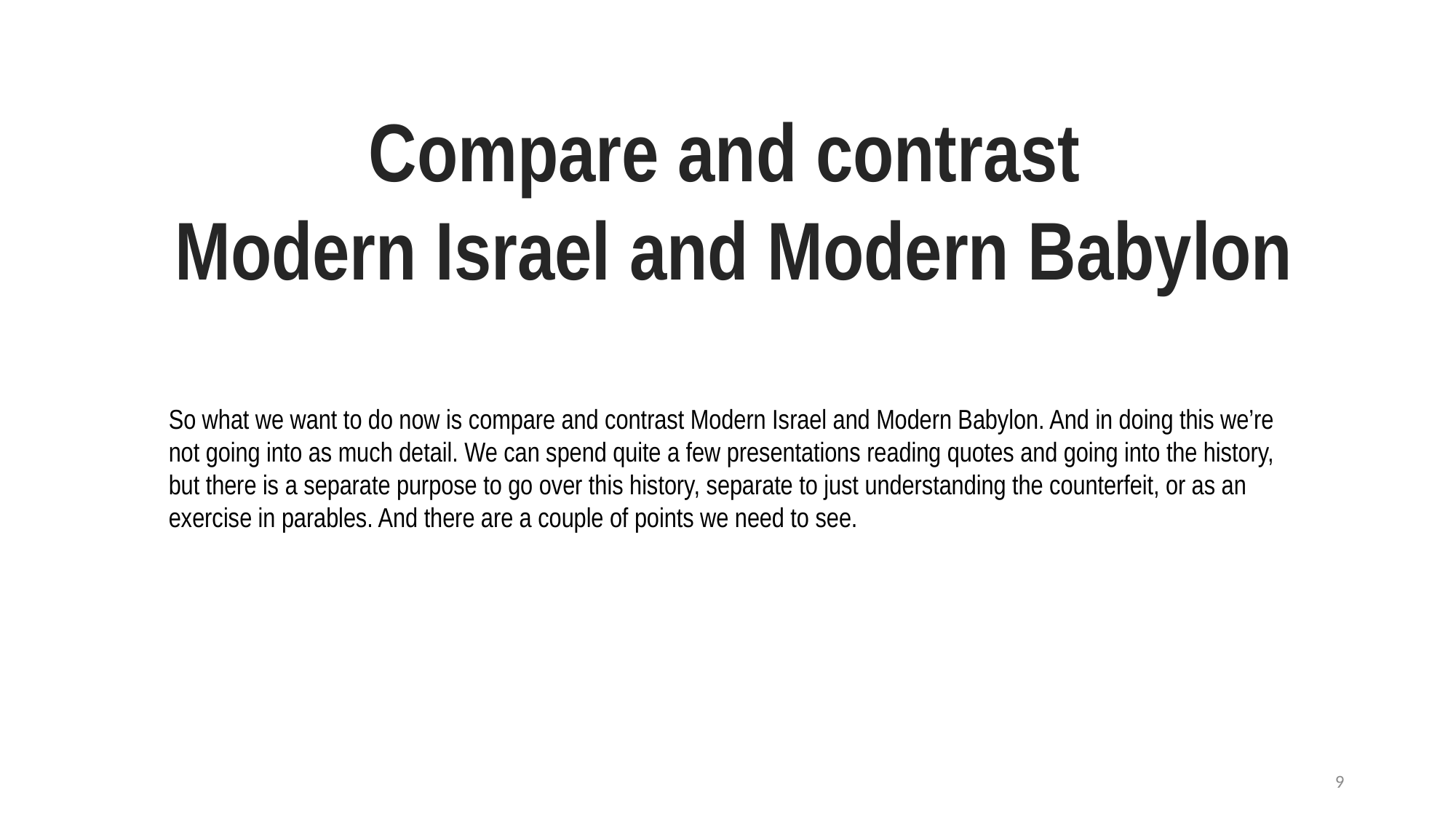

Compare and contrast
Modern Israel and Modern Babylon
So what we want to do now is compare and contrast Modern Israel and Modern Babylon. And in doing this we’re not going into as much detail. We can spend quite a few presentations reading quotes and going into the history, but there is a separate purpose to go over this history, separate to just understanding the counterfeit, or as an exercise in parables. And there are a couple of points we need to see.

9